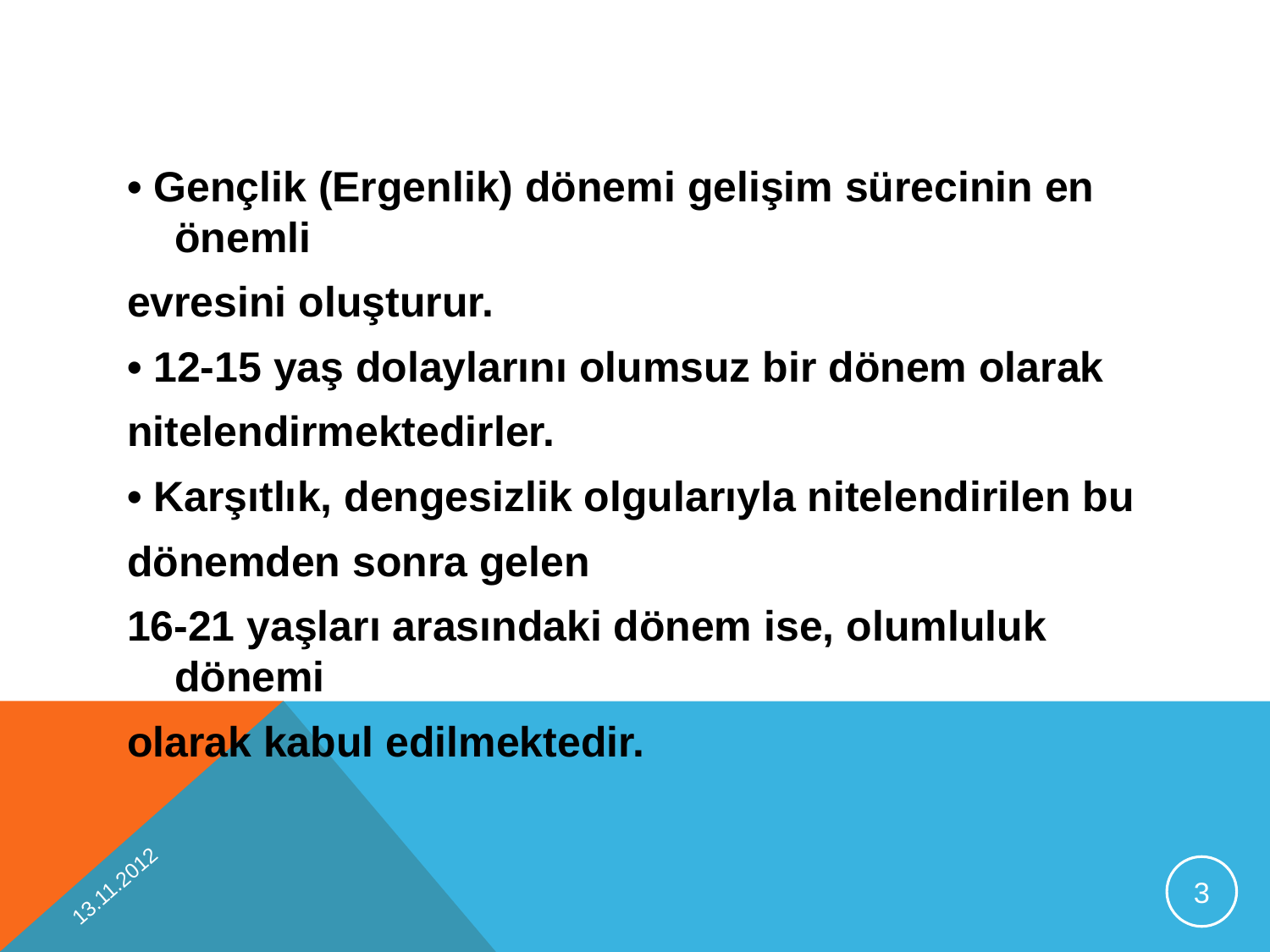

• Gençlik (Ergenlik) dönemi gelişim sürecinin en önemli
evresini oluşturur.
• 12-15 yaş dolaylarını olumsuz bir dönem olarak
nitelendirmektedirler.
• Karşıtlık, dengesizlik olgularıyla nitelendirilen bu
dönemden sonra gelen
16-21 yaşları arasındaki dönem ise, olumluluk dönemi
olarak kabul edilmektedir.
13.11.2012
3